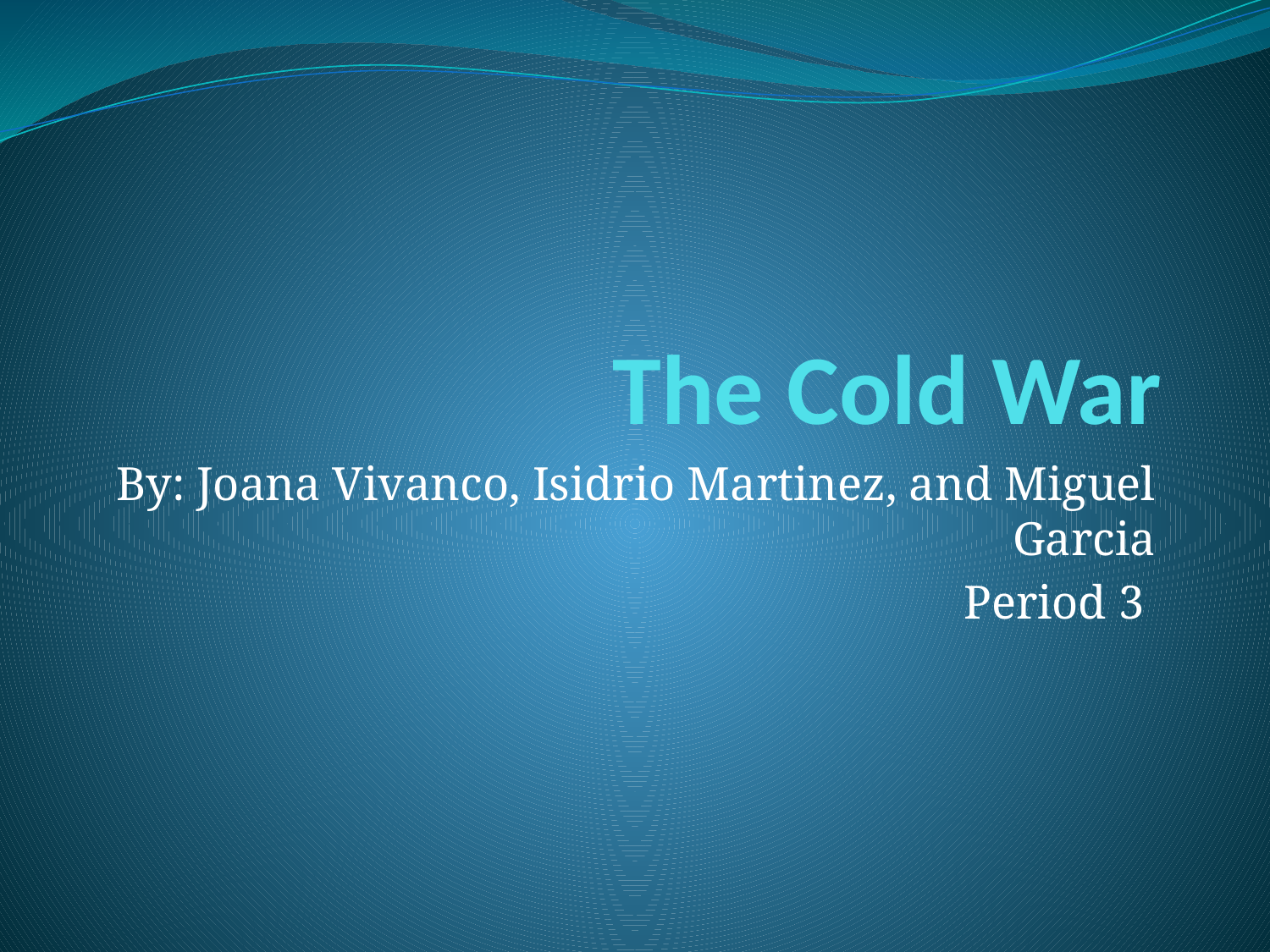

# The Cold War
By: Joana Vivanco, Isidrio Martinez, and Miguel Garcia
Period 3